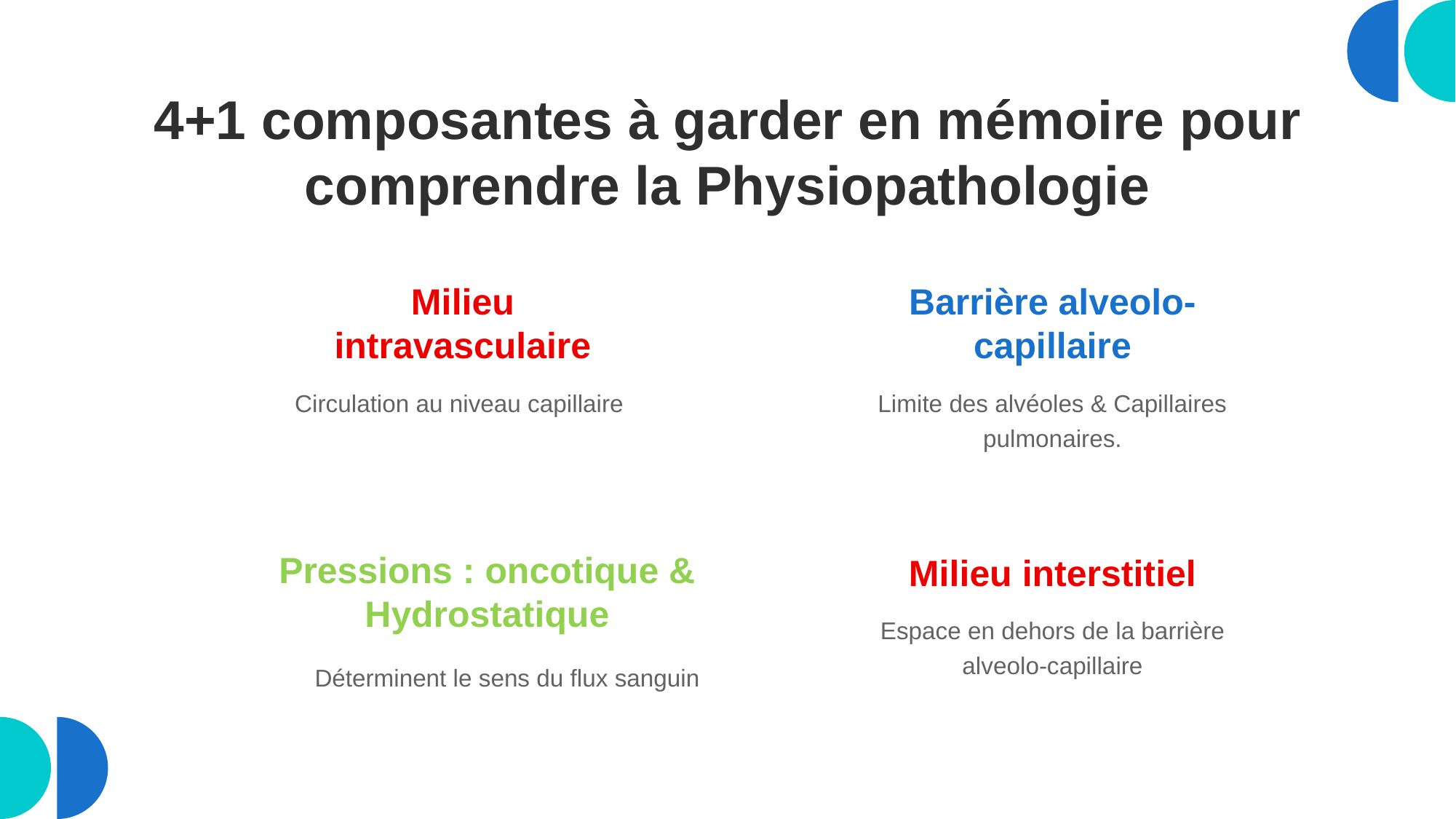

# 4+1 composantes à garder en mémoire pour comprendre la Physiopathologie
Barrière alveolo-capillaire
Milieu intravasculaire
Circulation au niveau capillaire
Limite des alvéoles & Capillaires pulmonaires.
Milieu interstitiel
Pressions : oncotique & Hydrostatique
Espace en dehors de la barrière alveolo-capillaire
Déterminent le sens du flux sanguin